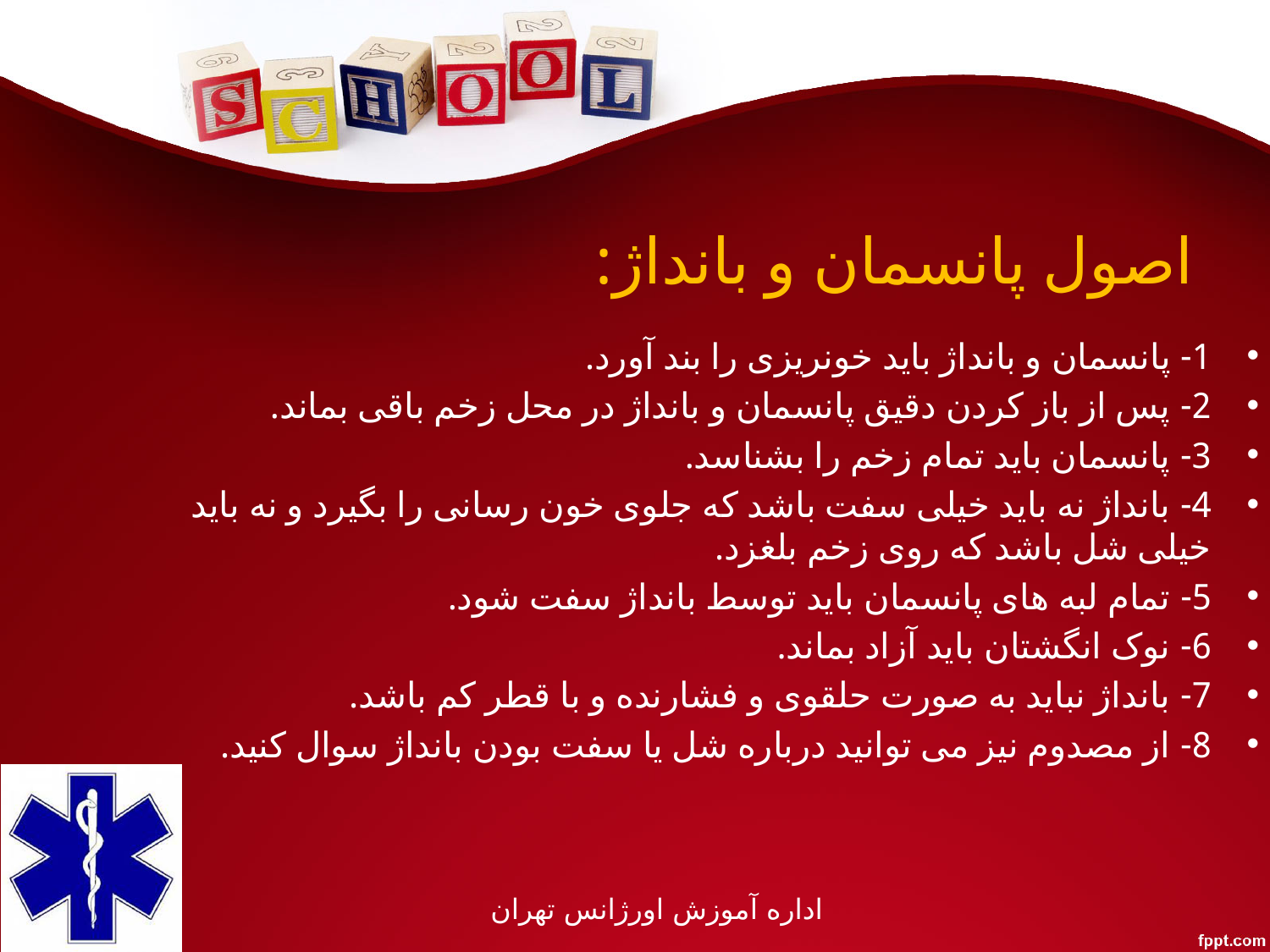

# اصول پانسمان و بانداژ:
1- پانسمان و بانداژ باید خونریزی را بند آورد.
2- پس از باز کردن دقیق پانسمان و بانداژ در محل زخم باقی بماند.
3- پانسمان باید تمام زخم را بشناسد.
4- بانداژ نه باید خیلی سفت باشد که جلوی خون رسانی را بگیرد و نه باید خیلی شل باشد که روی زخم بلغزد.
5- تمام لبه های پانسمان باید توسط بانداژ سفت شود.
6- نوک انگشتان باید آزاد بماند.
7- بانداژ نباید به صورت حلقوی و فشارنده و با قطر کم باشد.
8- از مصدوم نیز می توانید درباره شل یا سفت بودن بانداژ سوال کنید.
اداره آموزش اورژانس تهران